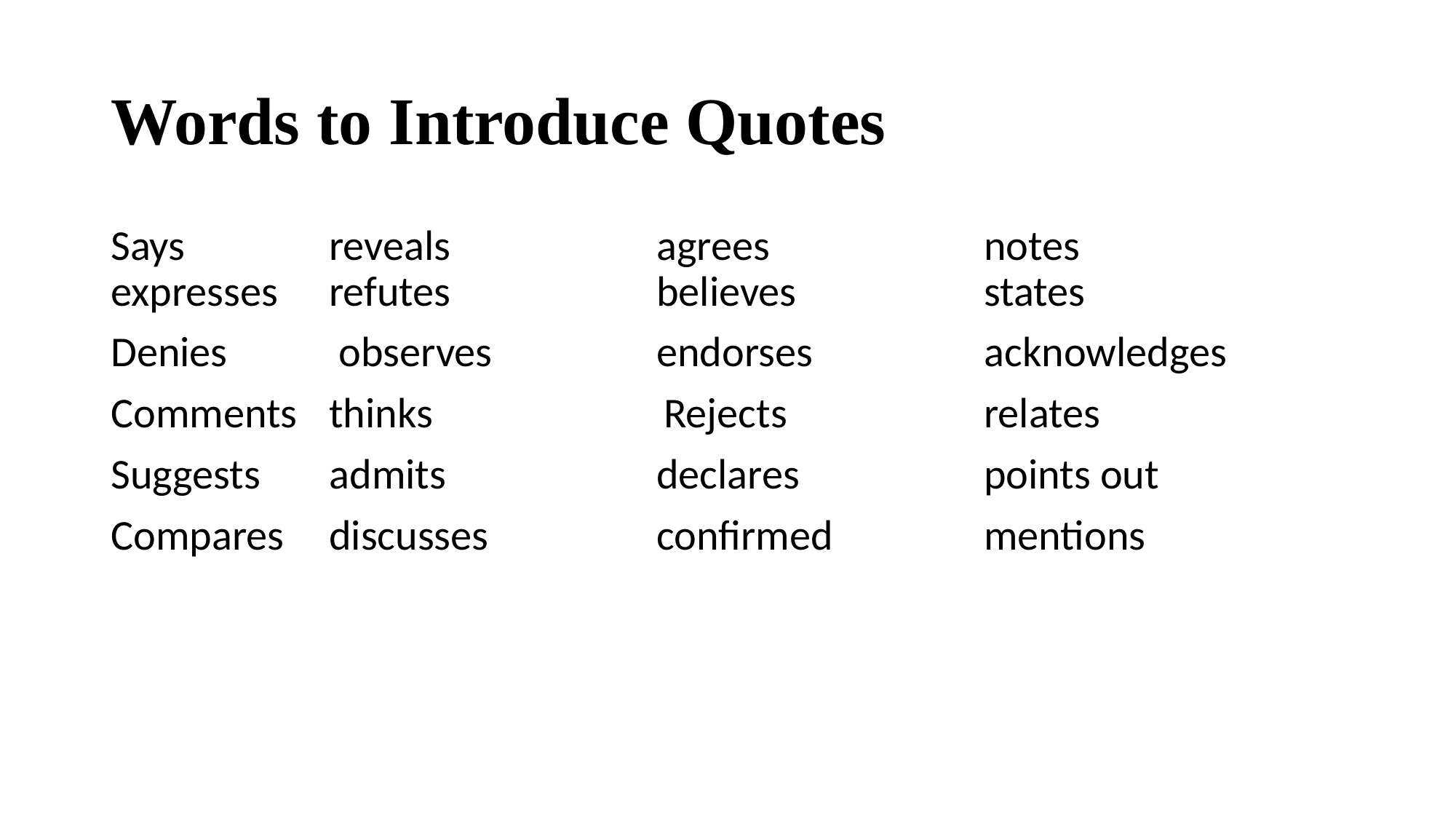

# Words to Introduce Quotes
Says		reveals		agrees		notes	          expresses	refutes		believes		states
Denies	 observes		endorses		acknowledges
Comments	thinks                        Rejects		relates
Suggests	admits		declares 		points out
Compares	discusses		confirmed 		mentions